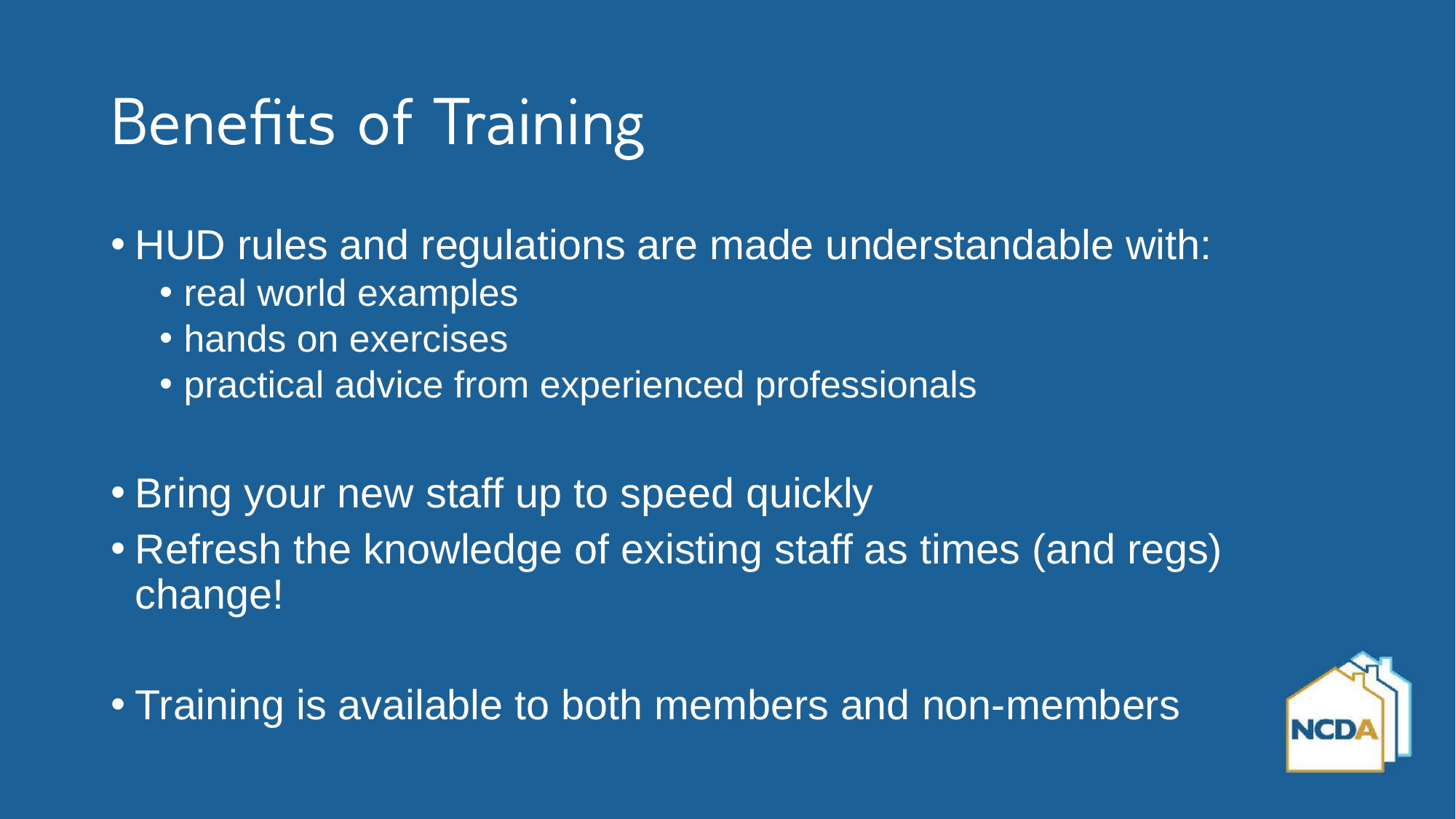

# Benefits of Training
HUD rules and regulations are made understandable with:
real world examples
hands on exercises
practical advice from experienced professionals

Bring your new staff up to speed quickly
Refresh the knowledge of existing staff as times (and regs) change!

Training is available to both members and non-members